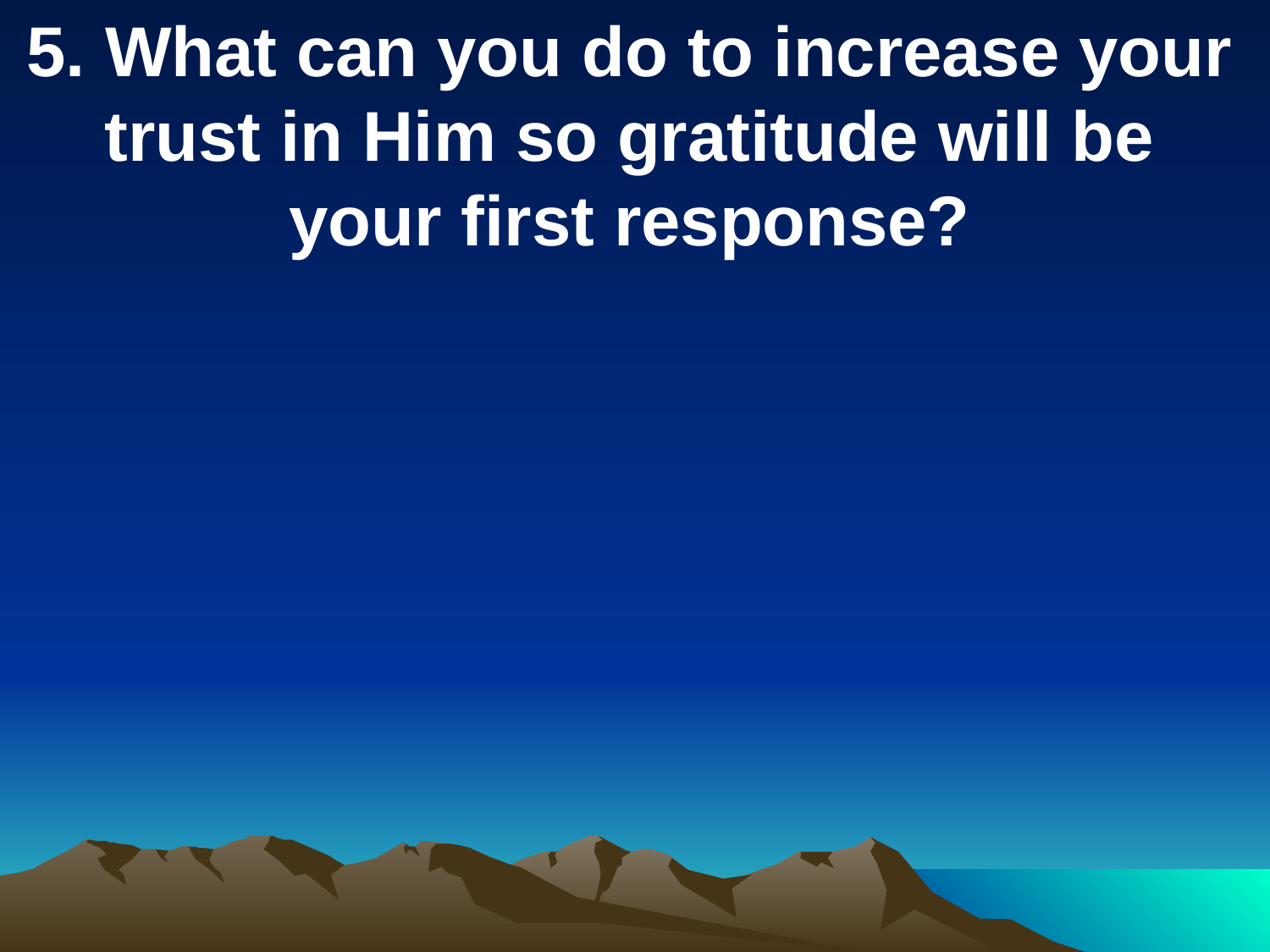

5. What can you do to increase your trust in Him so gratitude will be your first response?